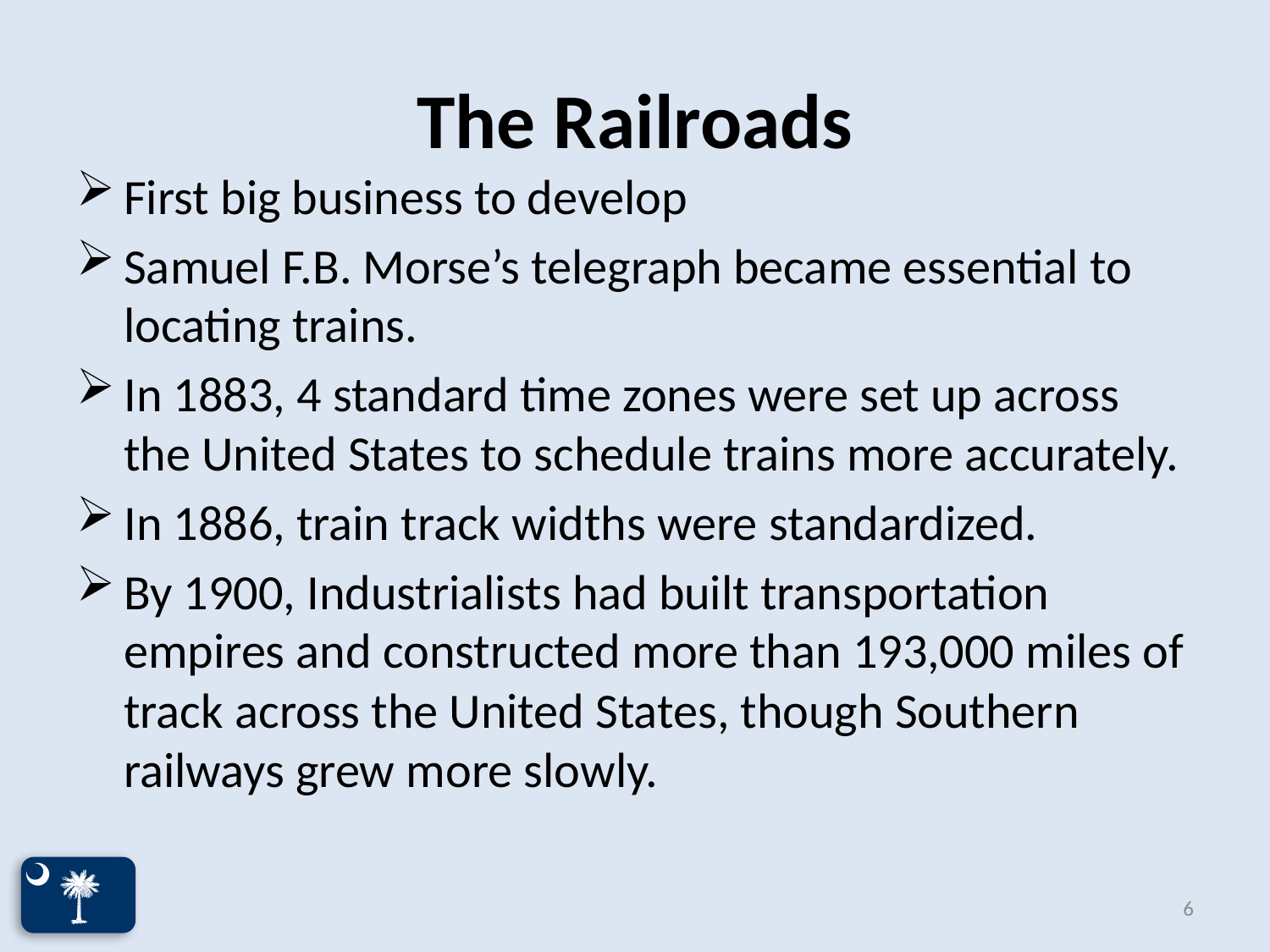

# The Railroads
First big business to develop
Samuel F.B. Morse’s telegraph became essential to locating trains.
In 1883, 4 standard time zones were set up across the United States to schedule trains more accurately.
In 1886, train track widths were standardized.
By 1900, Industrialists had built transportation empires and constructed more than 193,000 miles of track across the United States, though Southern railways grew more slowly.
6